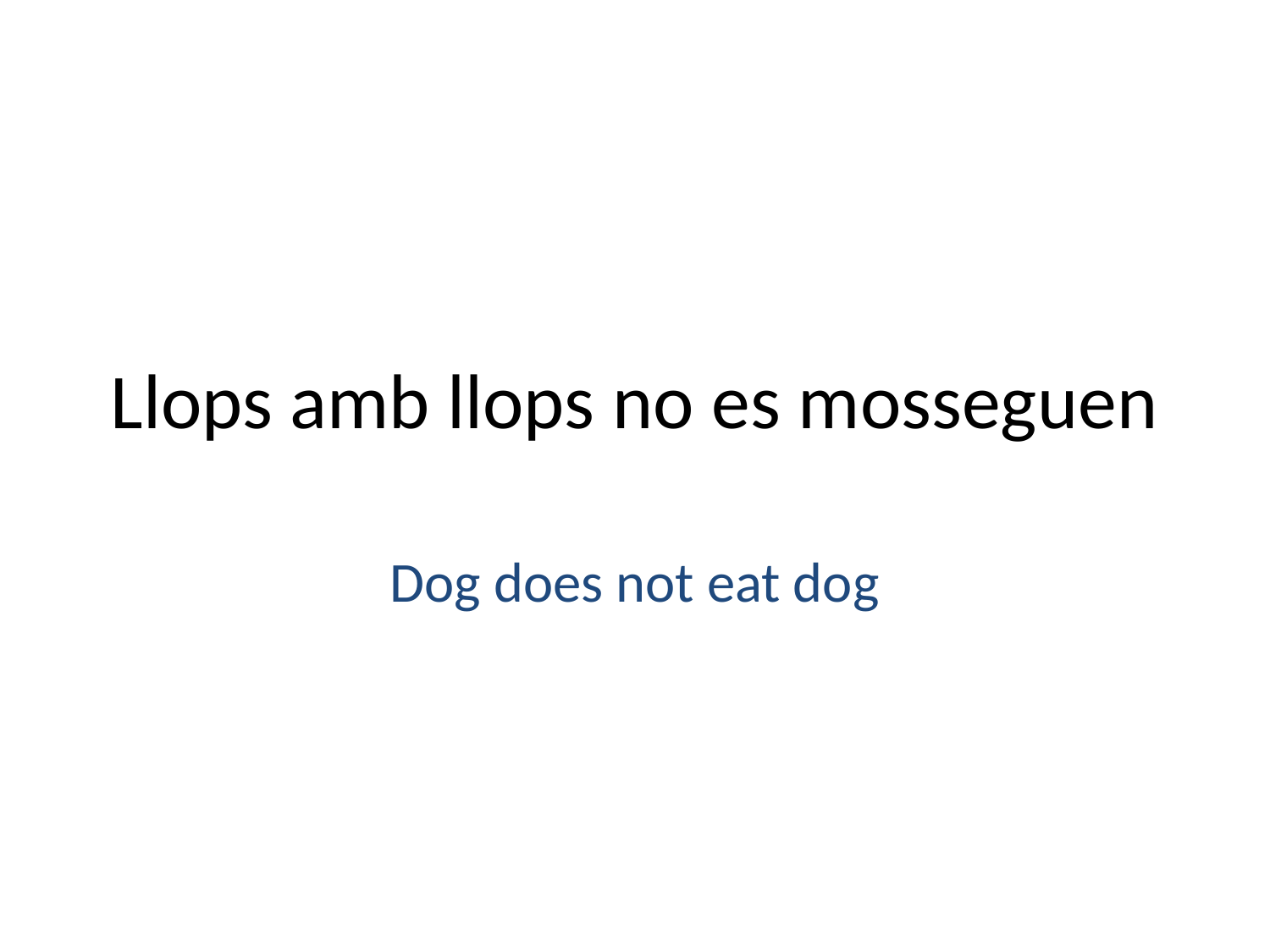

# Llops amb llops no es mosseguen
Dog does not eat dog